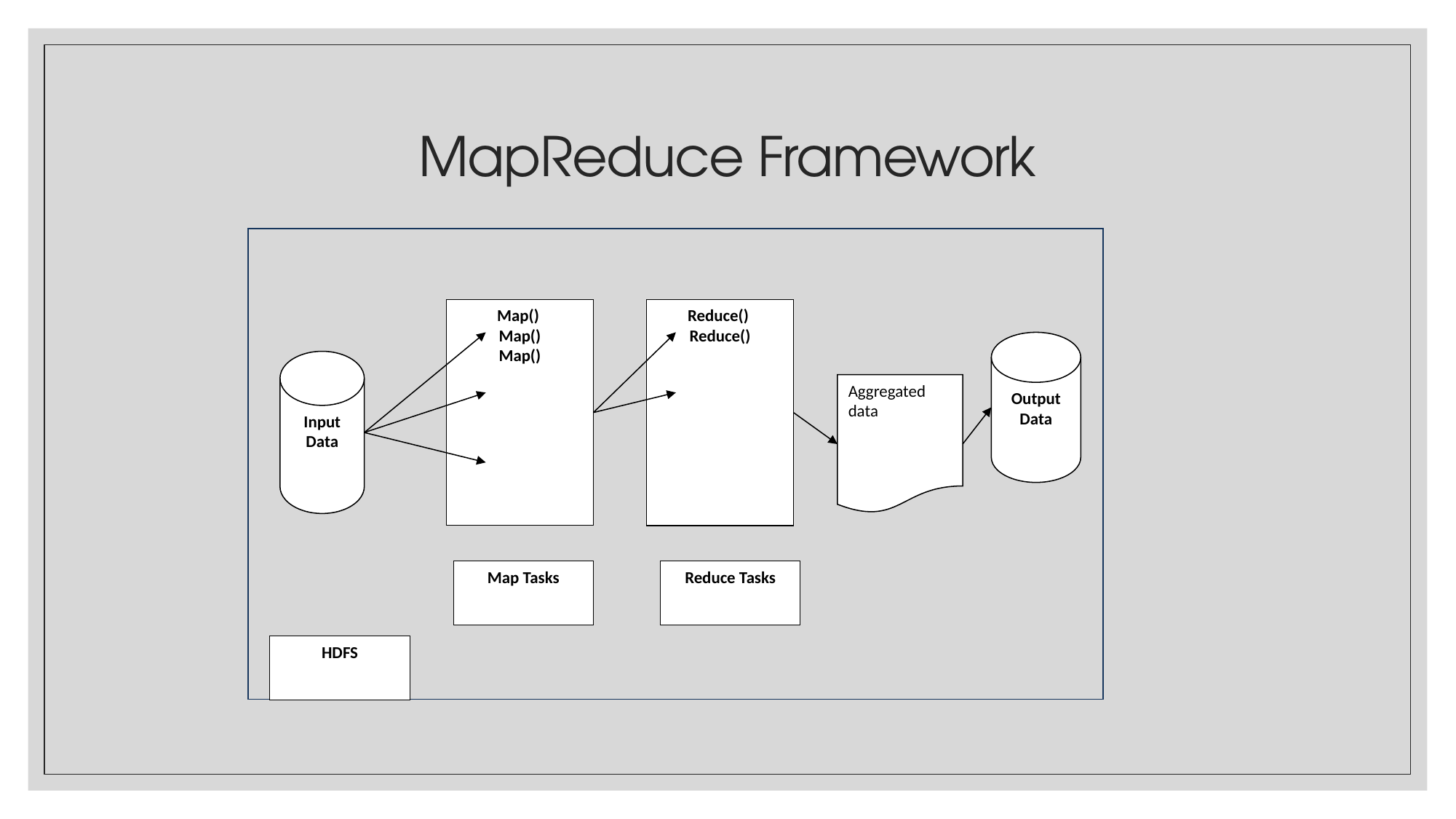

# MapReduce Framework

Map()
Map()
Map()

Reduce()
Reduce()

Output Data
Input Data
Aggregated data

Map Tasks
Reduce Tasks
HDFS